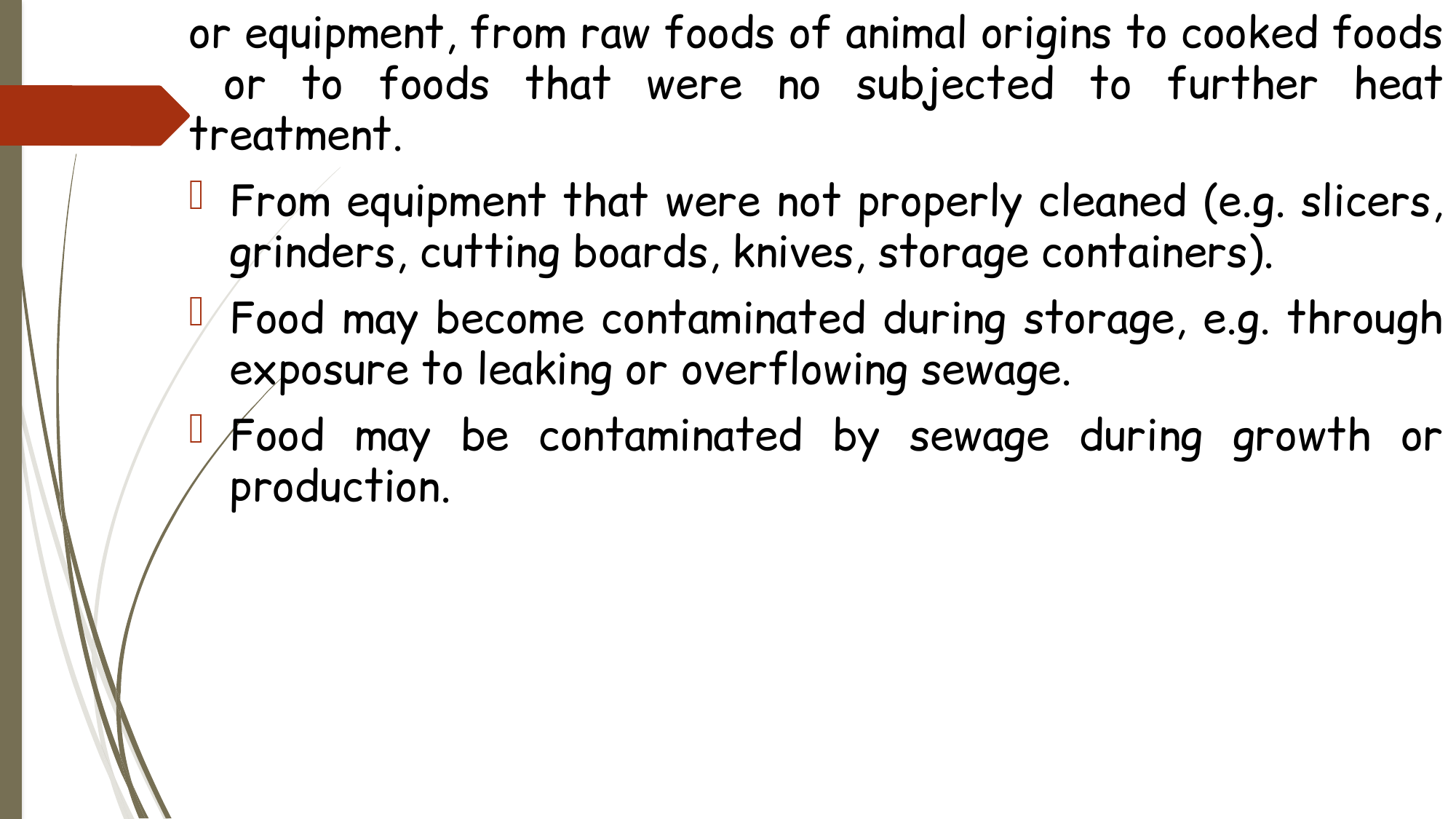

or equipment, from raw foods of animal origins to cooked foods  or to foods that were no subjected to further heat treatment.
From equipment that were not properly cleaned (e.g. slicers, grinders, cutting boards, knives, storage containers).
Food may become contaminated during storage, e.g. through exposure to leaking or overflowing sewage.
Food may be contaminated by sewage during growth or production.